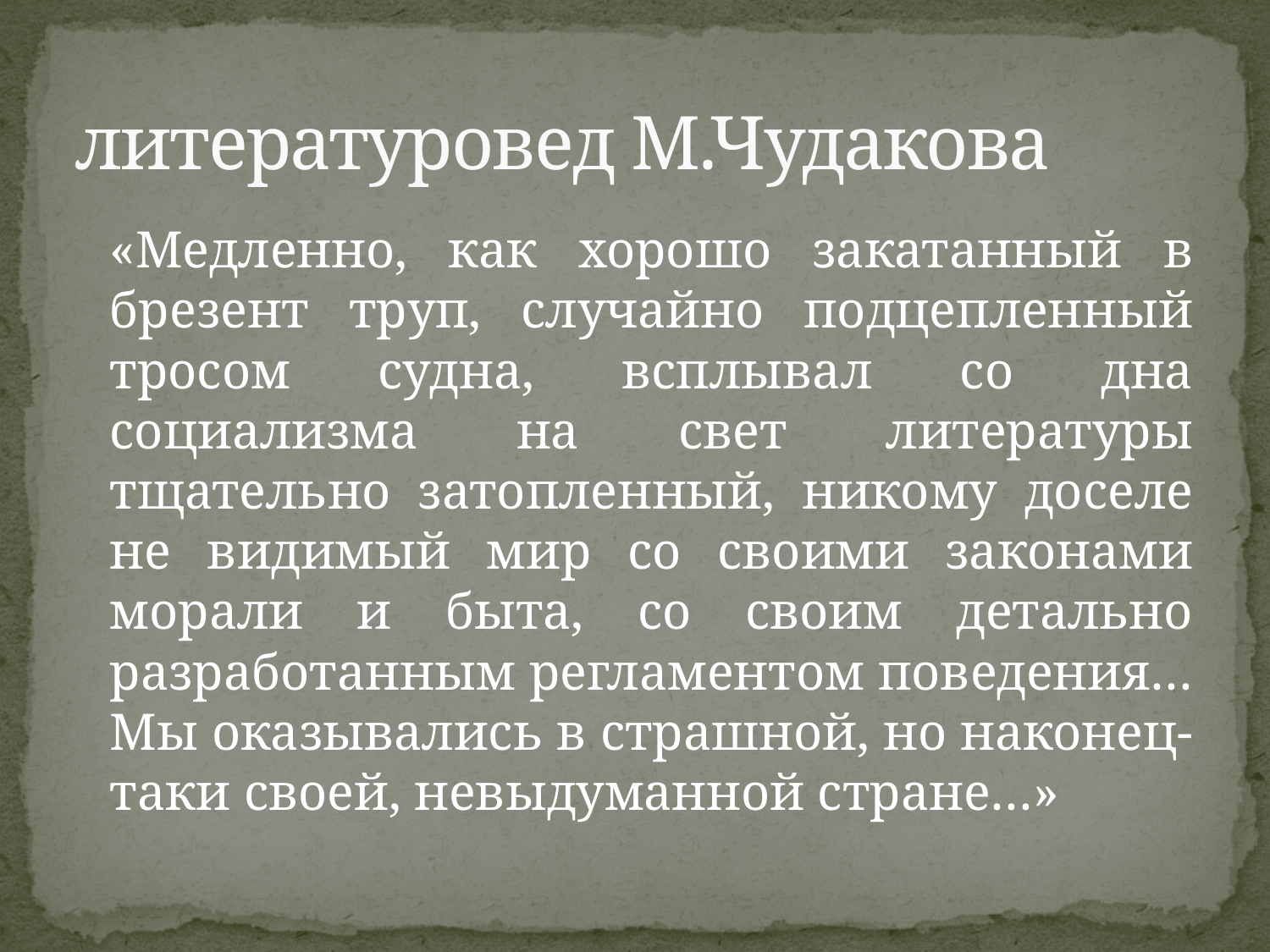

# литературовед М.Чудакова
		«Медленно, как хорошо закатанный в брезент труп, случайно подцепленный тросом судна, всплывал со дна социализма на свет литературы тщательно затопленный, никому доселе не видимый мир со своими законами морали и быта, со своим детально разработанным регламентом поведения… Мы оказывались в страшной, но наконец-таки своей, невыдуманной стране…»